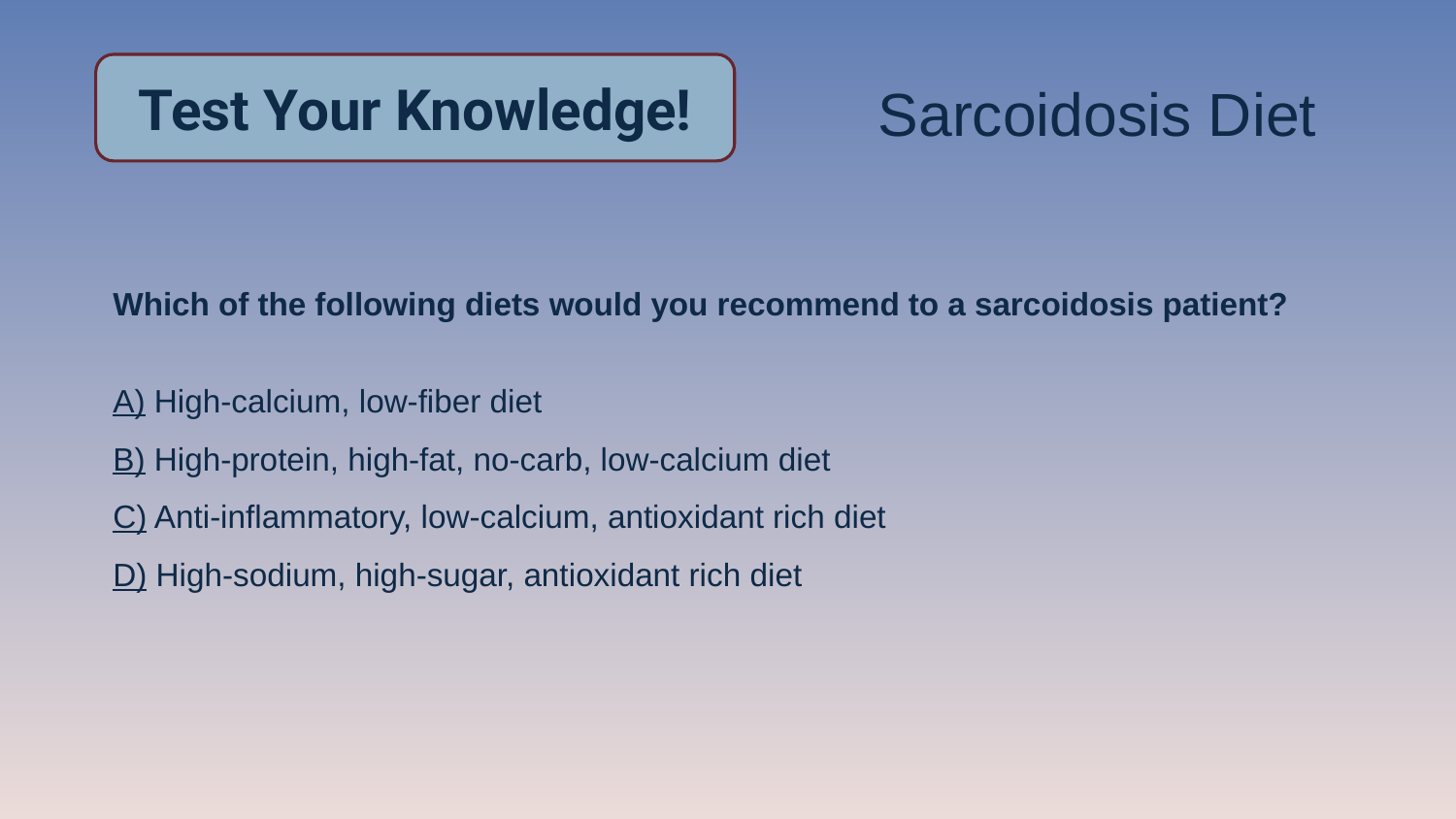

Test Your Knowledge!
# Sarcoidosis Diet
Which of the following diets would you recommend to a sarcoidosis patient?

A) High-calcium, low-fiber diet
B) High-protein, high-fat, no-carb, low-calcium diet
C) Anti-inflammatory, low-calcium, antioxidant rich diet
D) High-sodium, high-sugar, antioxidant rich diet